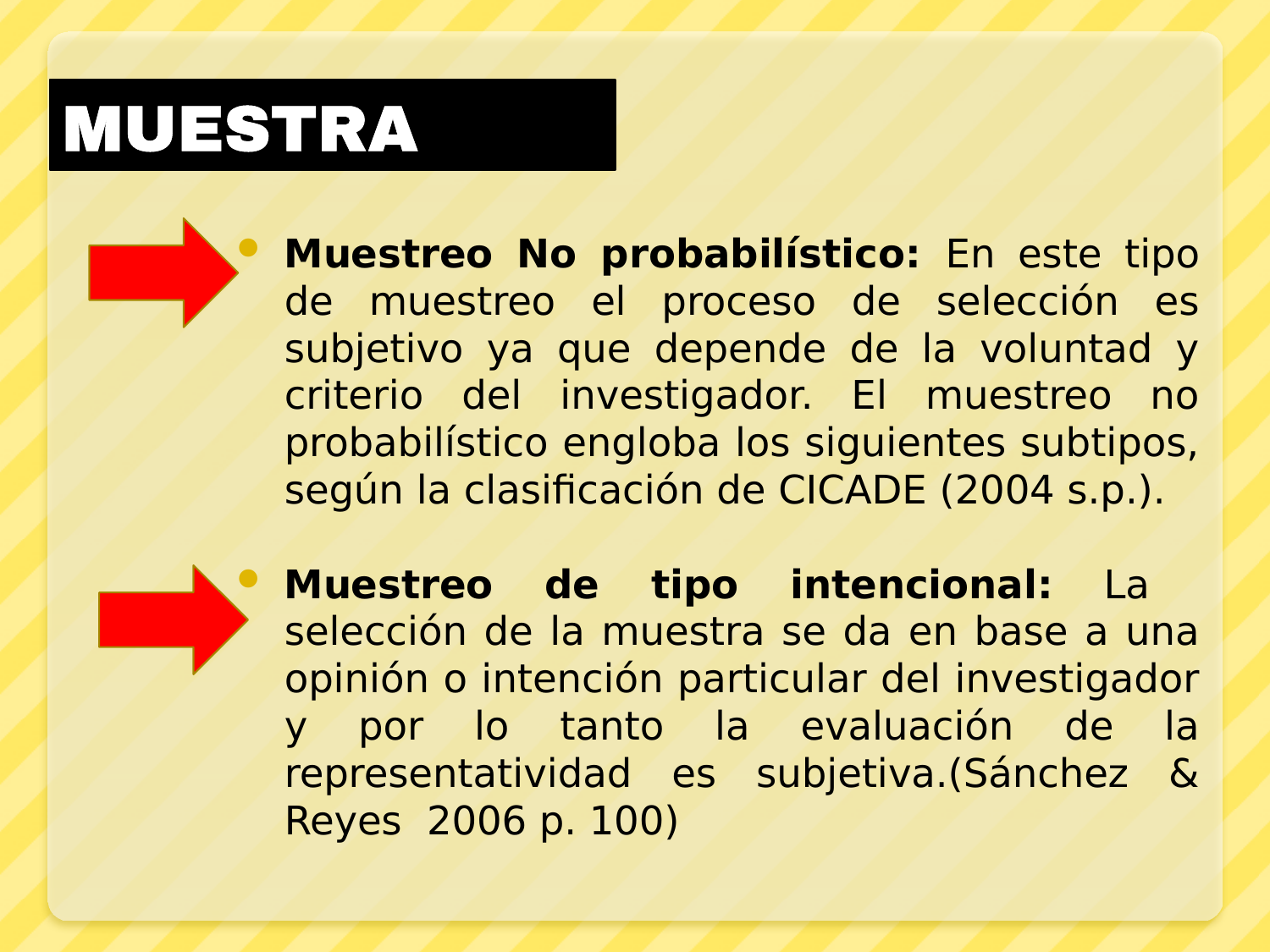

# MUESTRA

Muestreo No probabilístico: En este tipo de muestreo el proceso de selección es subjetivo ya que depende de la voluntad y criterio del investigador. El muestreo no probabilístico engloba los siguientes subtipos, según la clasificación de CICADE (2004 s.p.).

Muestreo de tipo intencional: La  selección de la muestra se da en base a una opinión o intención particular del investigador y por lo tanto la evaluación de la representatividad es subjetiva.(Sánchez & Reyes  2006 p. 100)